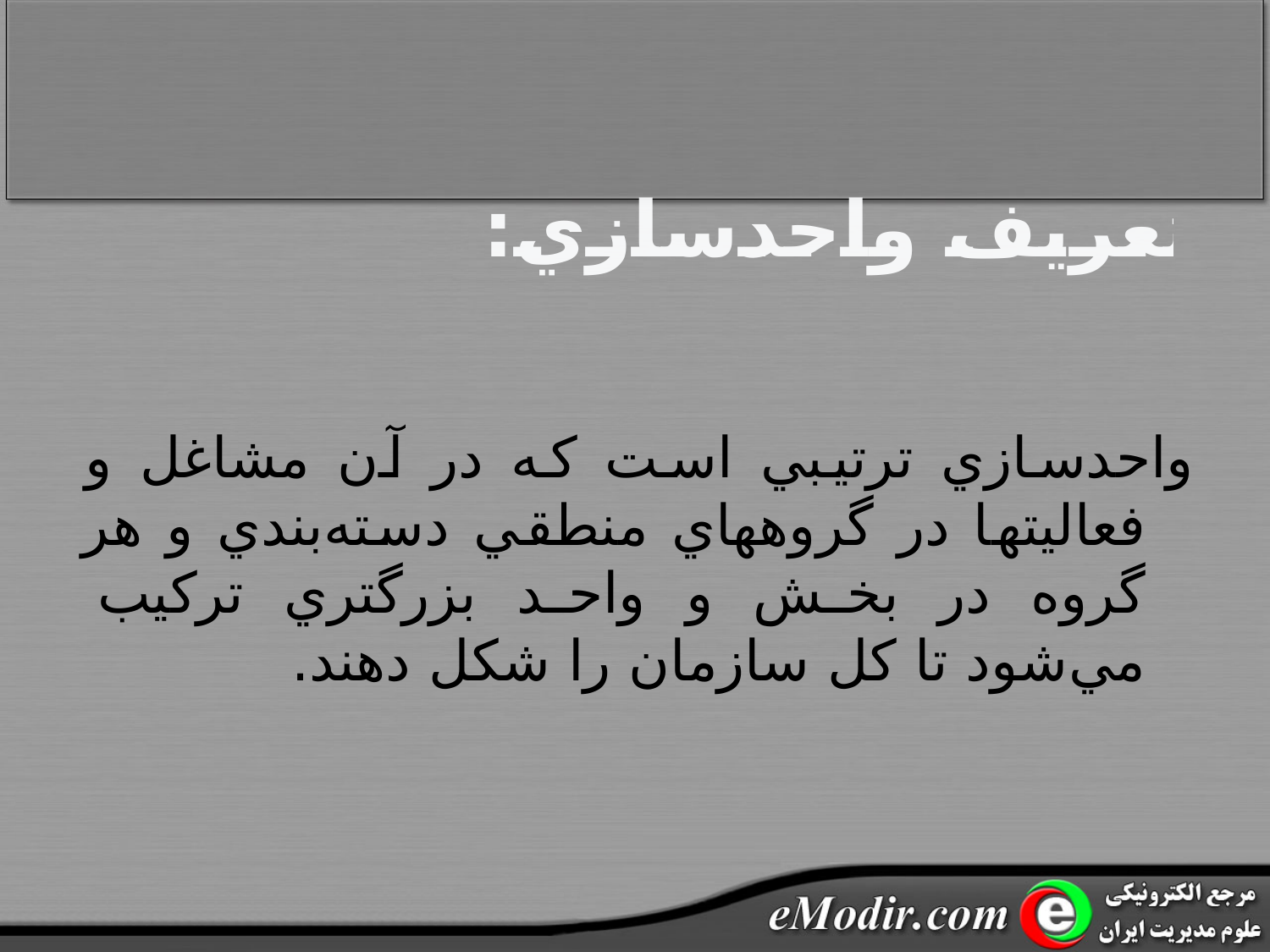

# تعريف واحدسازي:
واحدسازي ترتيبي است که در آن مشاغل و فعاليتها در گروههاي منطقي دسته‌بندي و هر گروه در بخش و واحد بزرگتري ترکيب مي‌شود تا کل سازمان را شکل دهند.